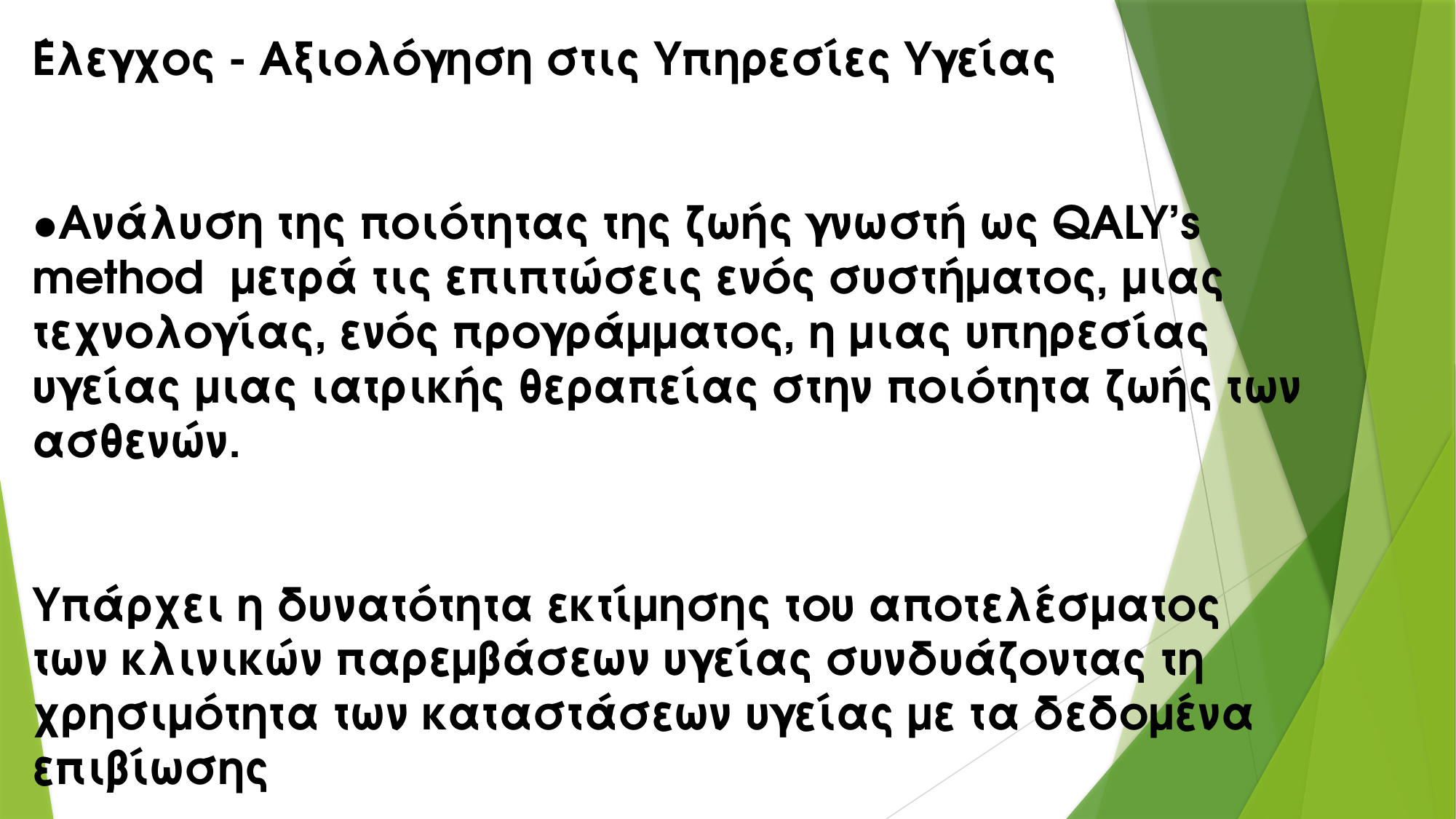

Έλεγχος - Αξιολόγηση στις Υπηρεσίες Υγείας

•Ανάλυση της ποιότητας της ζωής γνωστή ως QALY’s method  μετρά τις επιπτώσεις ενός συστήματος, μιας τεχνολογίας, ενός προγράμματος, η μιας υπηρεσίας υγείας μιας ιατρικής θεραπείας στην ποιότητα ζωής των ασθενών.

Υπάρχει η δυνατότητα εκτίμησης του αποτελέσματος των κλινικών παρεμβάσεων υγείας συνδυάζοντας τη χρησιμότητα των καταστάσεων υγείας με τα δεδομένα επιβίωσης